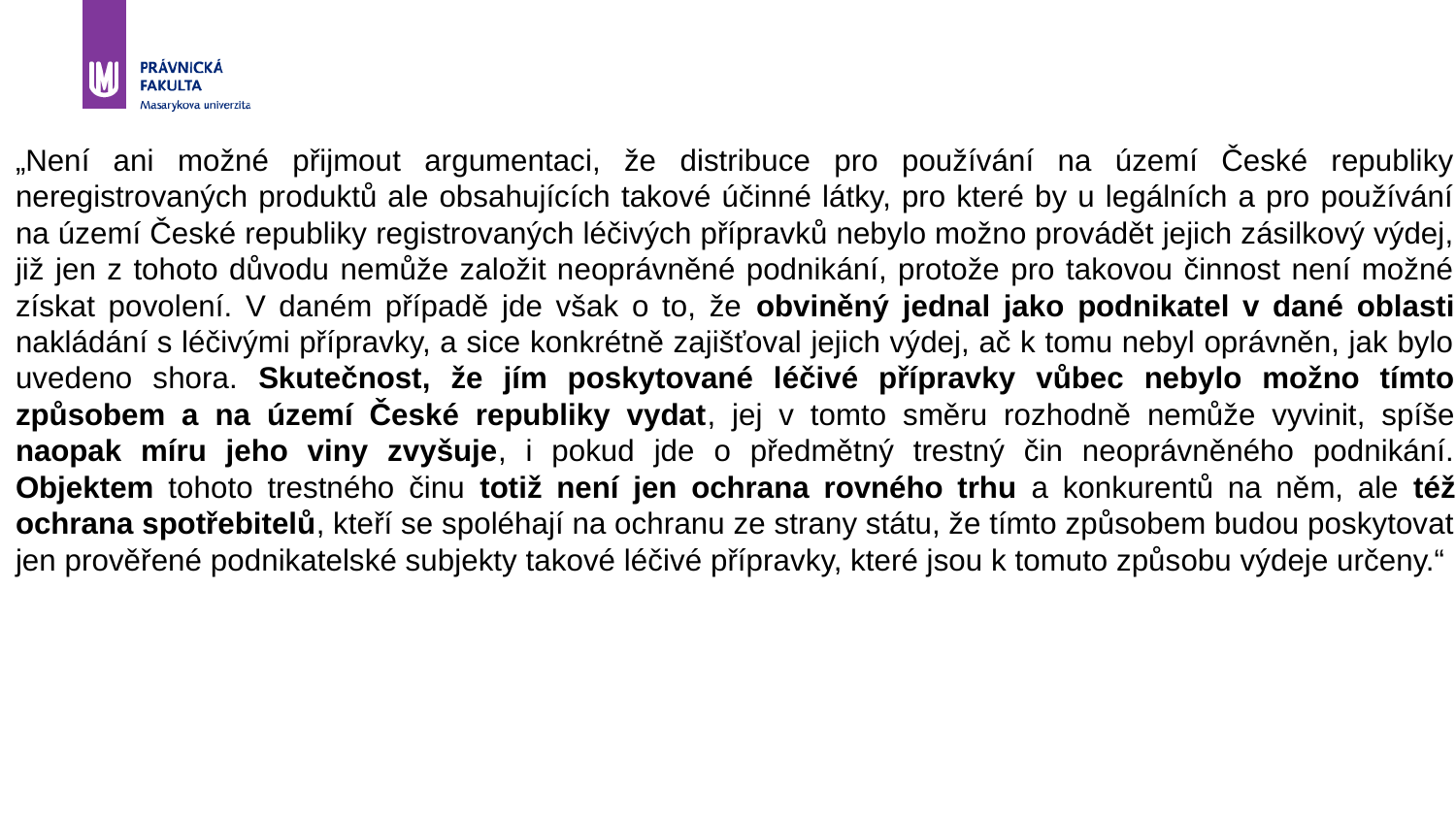

„Není ani možné přijmout argumentaci, že distribuce pro používání na území České republiky neregistrovaných produktů ale obsahujících takové účinné látky, pro které by u legálních a pro používání na území České republiky registrovaných léčivých přípravků nebylo možno provádět jejich zásilkový výdej, již jen z tohoto důvodu nemůže založit neoprávněné podnikání, protože pro takovou činnost není možné získat povolení. V daném případě jde však o to, že obviněný jednal jako podnikatel v dané oblasti nakládání s léčivými přípravky, a sice konkrétně zajišťoval jejich výdej, ač k tomu nebyl oprávněn, jak bylo uvedeno shora. Skutečnost, že jím poskytované léčivé přípravky vůbec nebylo možno tímto způsobem a na území České republiky vydat, jej v tomto směru rozhodně nemůže vyvinit, spíše naopak míru jeho viny zvyšuje, i pokud jde o předmětný trestný čin neoprávněného podnikání. Objektem tohoto trestného činu totiž není jen ochrana rovného trhu a konkurentů na něm, ale též ochrana spotřebitelů, kteří se spoléhají na ochranu ze strany státu, že tímto způsobem budou poskytovat jen prověřené podnikatelské subjekty takové léčivé přípravky, které jsou k tomuto způsobu výdeje určeny.“